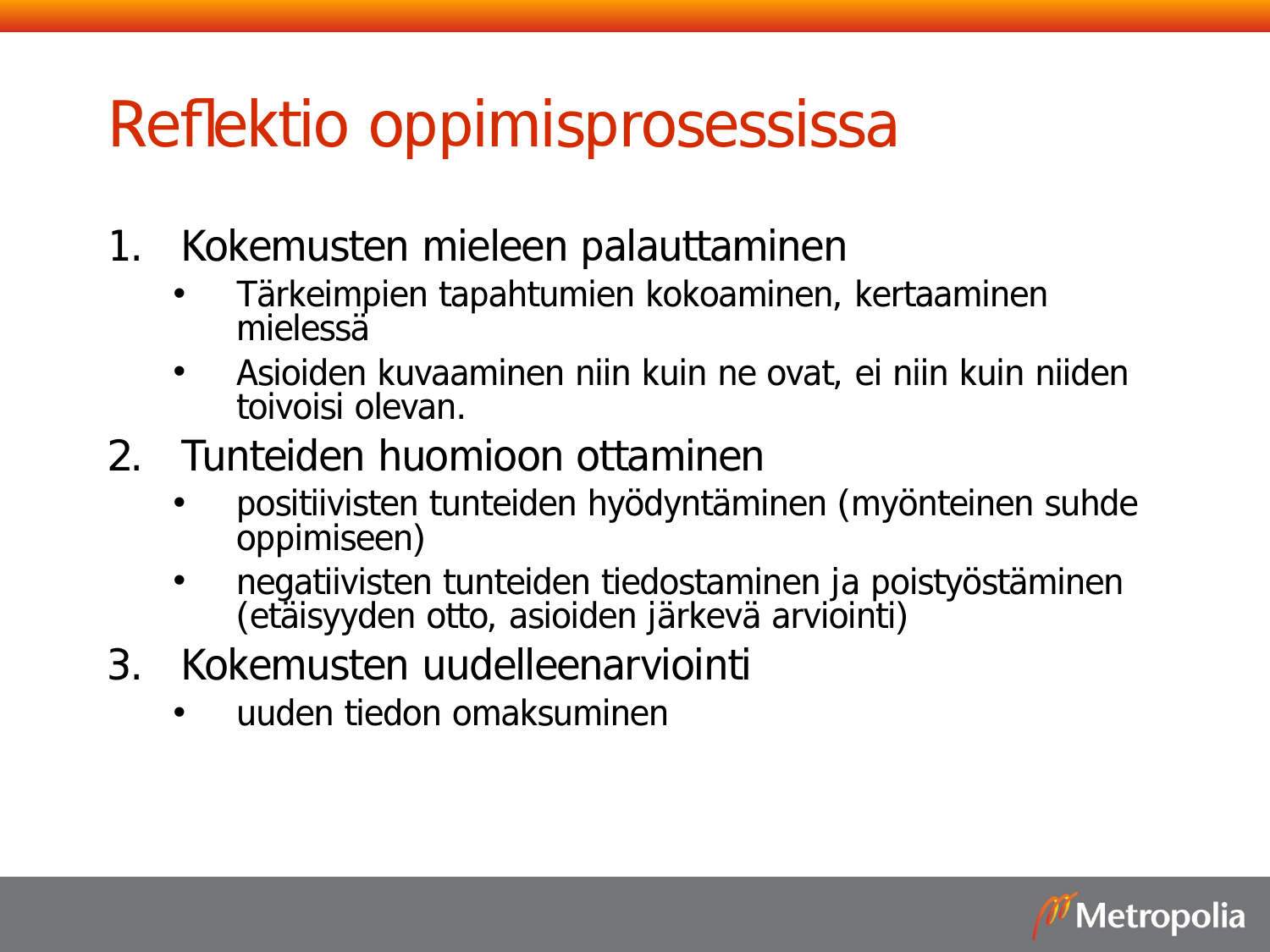

# Reflektio oppimisprosessissa
Kokemusten mieleen palauttaminen
Tärkeimpien tapahtumien kokoaminen, kertaaminen mielessä
Asioiden kuvaaminen niin kuin ne ovat, ei niin kuin niiden toivoisi olevan.
Tunteiden huomioon ottaminen
positiivisten tunteiden hyödyntäminen (myönteinen suhde oppimiseen)
negatiivisten tunteiden tiedostaminen ja poistyöstäminen (etäisyyden otto, asioiden järkevä arviointi)
Kokemusten uudelleenarviointi
uuden tiedon omaksuminen